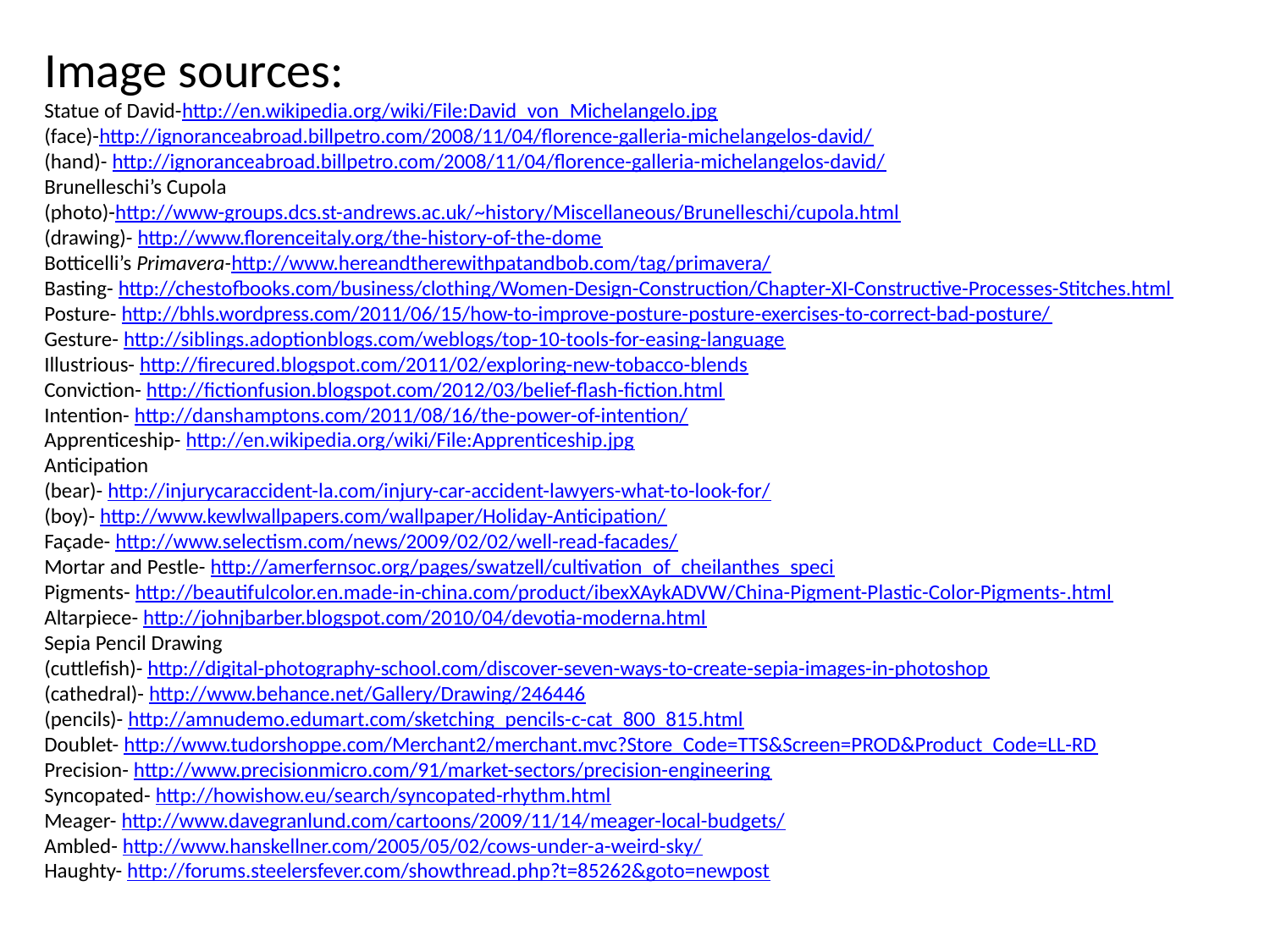

Image sources:
Statue of David-http://en.wikipedia.org/wiki/File:David_von_Michelangelo.jpg
(face)-http://ignoranceabroad.billpetro.com/2008/11/04/florence-galleria-michelangelos-david/
(hand)- http://ignoranceabroad.billpetro.com/2008/11/04/florence-galleria-michelangelos-david/
Brunelleschi’s Cupola
(photo)-http://www-groups.dcs.st-andrews.ac.uk/~history/Miscellaneous/Brunelleschi/cupola.html
(drawing)- http://www.florenceitaly.org/the-history-of-the-dome
Botticelli’s Primavera-http://www.hereandtherewithpatandbob.com/tag/primavera/
Basting- http://chestofbooks.com/business/clothing/Women-Design-Construction/Chapter-XI-Constructive-Processes-Stitches.html
Posture- http://bhls.wordpress.com/2011/06/15/how-to-improve-posture-posture-exercises-to-correct-bad-posture/
Gesture- http://siblings.adoptionblogs.com/weblogs/top-10-tools-for-easing-language
Illustrious- http://firecured.blogspot.com/2011/02/exploring-new-tobacco-blends
Conviction- http://fictionfusion.blogspot.com/2012/03/belief-flash-fiction.html
Intention- http://danshamptons.com/2011/08/16/the-power-of-intention/
Apprenticeship- http://en.wikipedia.org/wiki/File:Apprenticeship.jpg
Anticipation
(bear)- http://injurycaraccident-la.com/injury-car-accident-lawyers-what-to-look-for/
(boy)- http://www.kewlwallpapers.com/wallpaper/Holiday-Anticipation/
Façade- http://www.selectism.com/news/2009/02/02/well-read-facades/
Mortar and Pestle- http://amerfernsoc.org/pages/swatzell/cultivation_of_cheilanthes_speci
Pigments- http://beautifulcolor.en.made-in-china.com/product/ibexXAykADVW/China-Pigment-Plastic-Color-Pigments-.html
Altarpiece- http://johnjbarber.blogspot.com/2010/04/devotia-moderna.html
Sepia Pencil Drawing
(cuttlefish)- http://digital-photography-school.com/discover-seven-ways-to-create-sepia-images-in-photoshop
(cathedral)- http://www.behance.net/Gallery/Drawing/246446
(pencils)- http://amnudemo.edumart.com/sketching_pencils-c-cat_800_815.html
Doublet- http://www.tudorshoppe.com/Merchant2/merchant.mvc?Store_Code=TTS&Screen=PROD&Product_Code=LL-RD
Precision- http://www.precisionmicro.com/91/market-sectors/precision-engineering
Syncopated- http://howishow.eu/search/syncopated-rhythm.html
Meager- http://www.davegranlund.com/cartoons/2009/11/14/meager-local-budgets/
Ambled- http://www.hanskellner.com/2005/05/02/cows-under-a-weird-sky/
Haughty- http://forums.steelersfever.com/showthread.php?t=85262&goto=newpost